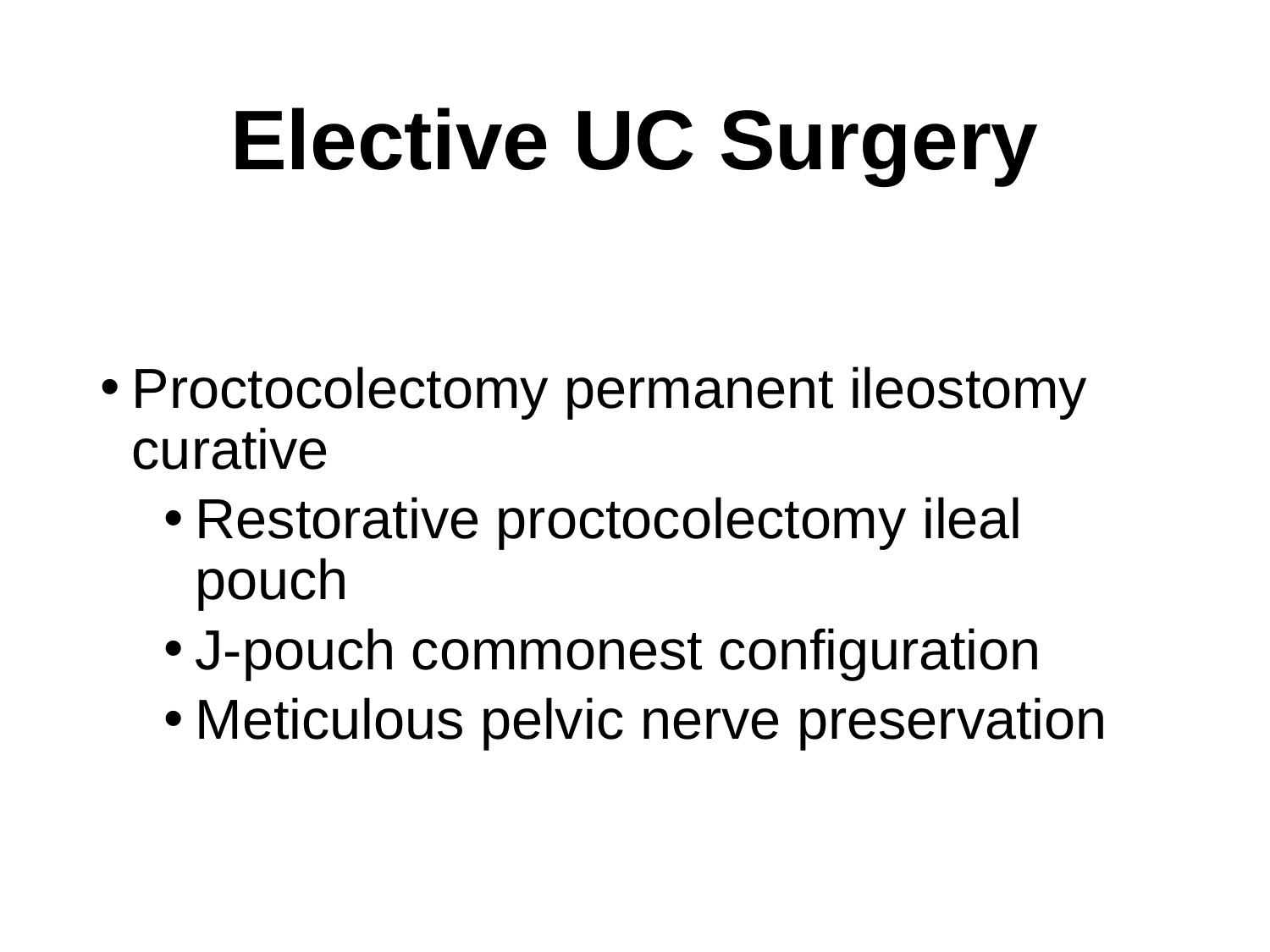

# Elective UC Surgery
Proctocolectomy permanent ileostomy curative
Restorative proctocolectomy ileal pouch
J-pouch commonest configuration
Meticulous pelvic nerve preservation